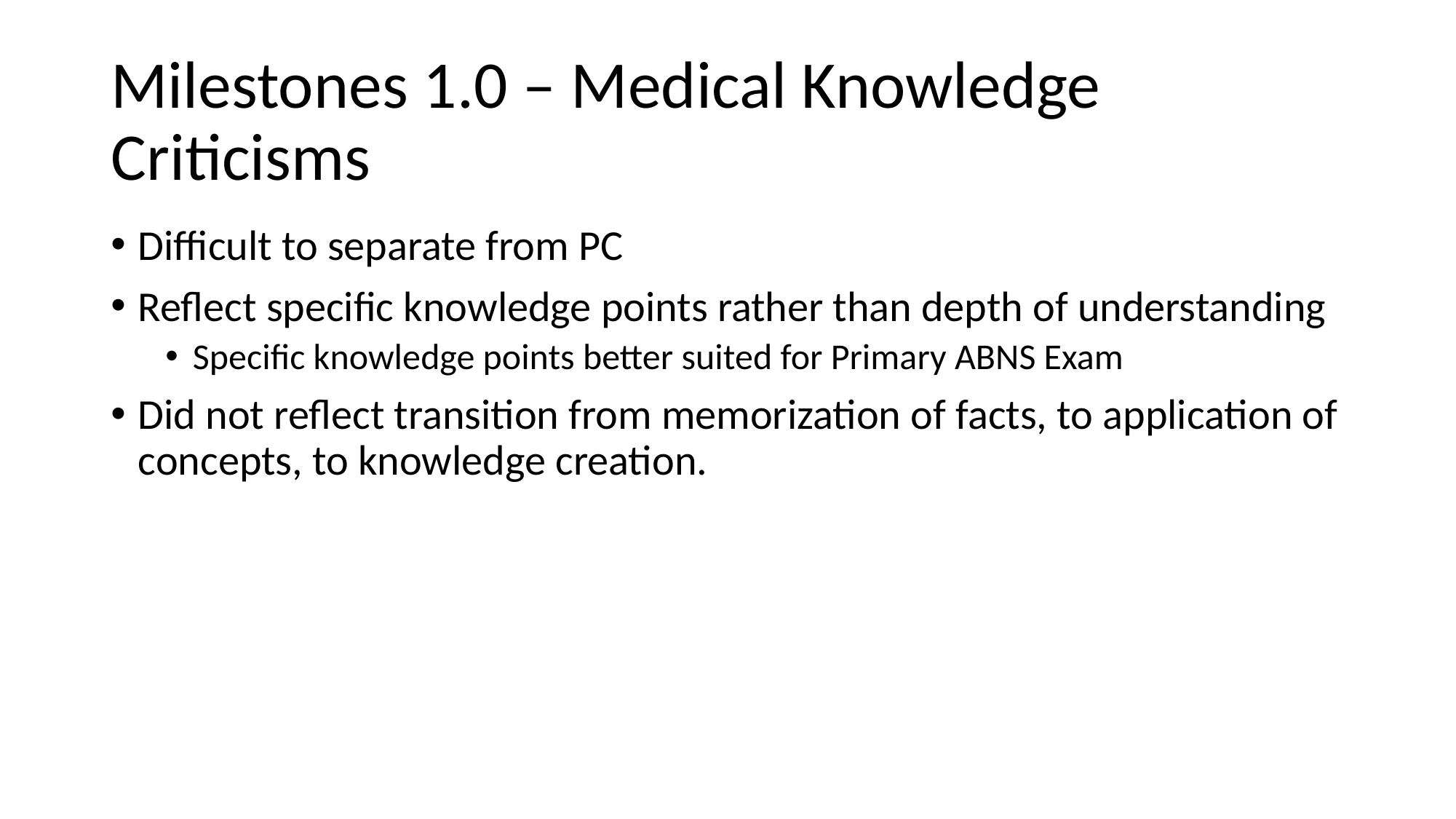

# Milestones 1.0 – Medical Knowledge Criticisms
Difficult to separate from PC
Reflect specific knowledge points rather than depth of understanding
Specific knowledge points better suited for Primary ABNS Exam
Did not reflect transition from memorization of facts, to application of concepts, to knowledge creation.